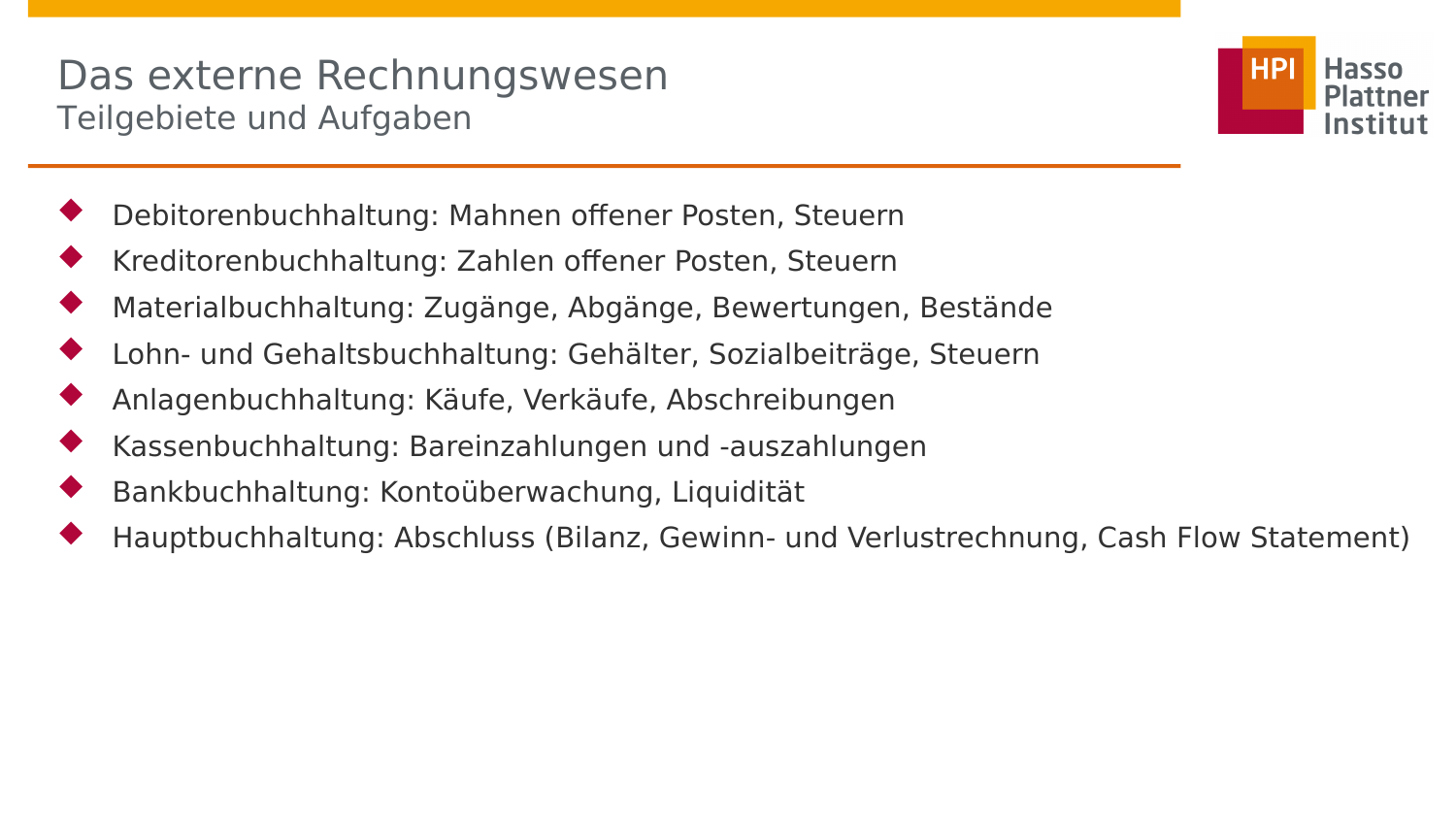

# Das externe Rechnungswesen Teilgebiete und Aufgaben
Debitorenbuchhaltung: Mahnen offener Posten, Steuern
Kreditorenbuchhaltung: Zahlen offener Posten, Steuern
Materialbuchhaltung: Zugänge, Abgänge, Bewertungen, Bestände
Lohn- und Gehaltsbuchhaltung: Gehälter, Sozialbeiträge, Steuern
Anlagenbuchhaltung: Käufe, Verkäufe, Abschreibungen
Kassenbuchhaltung: Bareinzahlungen und -auszahlungen
Bankbuchhaltung: Kontoüberwachung, Liquidität
Hauptbuchhaltung: Abschluss (Bilanz, Gewinn- und Verlustrechnung, Cash Flow Statement)